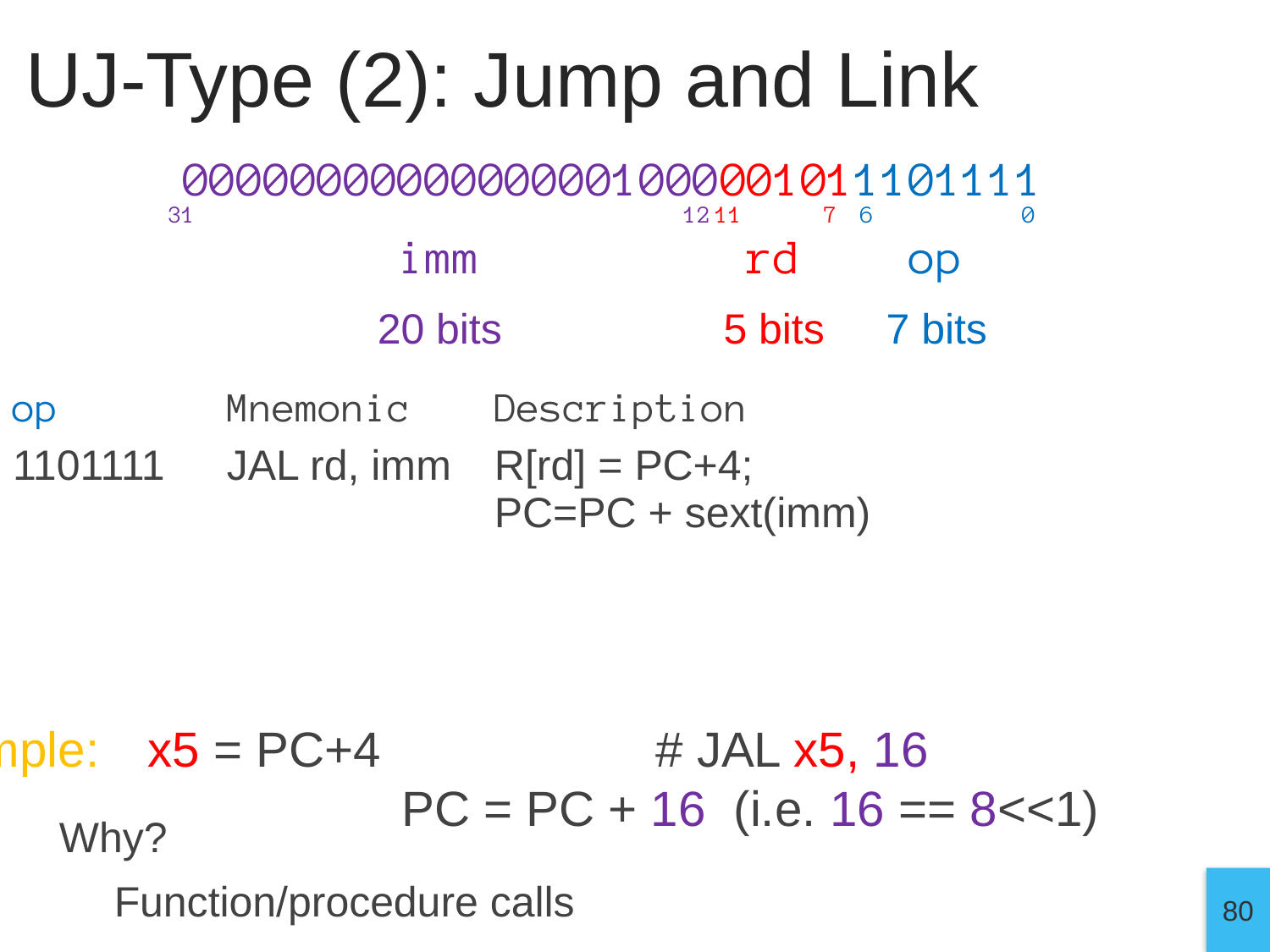

# UJ-Type (2): Jump and Link
00000000000000001000001011101111
| 31 |  |  | 12 | 11 7 | 6 0 |
| --- | --- | --- | --- | --- | --- |
| imm |  |  |  | rd | op |
| 20 bits |  |  |  | 5 bits | 7 bits |
| op | Mnemonic | Description |
| --- | --- | --- |
| 1101111 | JAL rd, imm | R[rd] = PC+4; PC=PC + sext(imm) |
Example: 	x5 = PC+4			# JAL x5, 16
				PC = PC + 16  (i.e. 16 == 8<<1)

Why?
Function/procedure calls
80